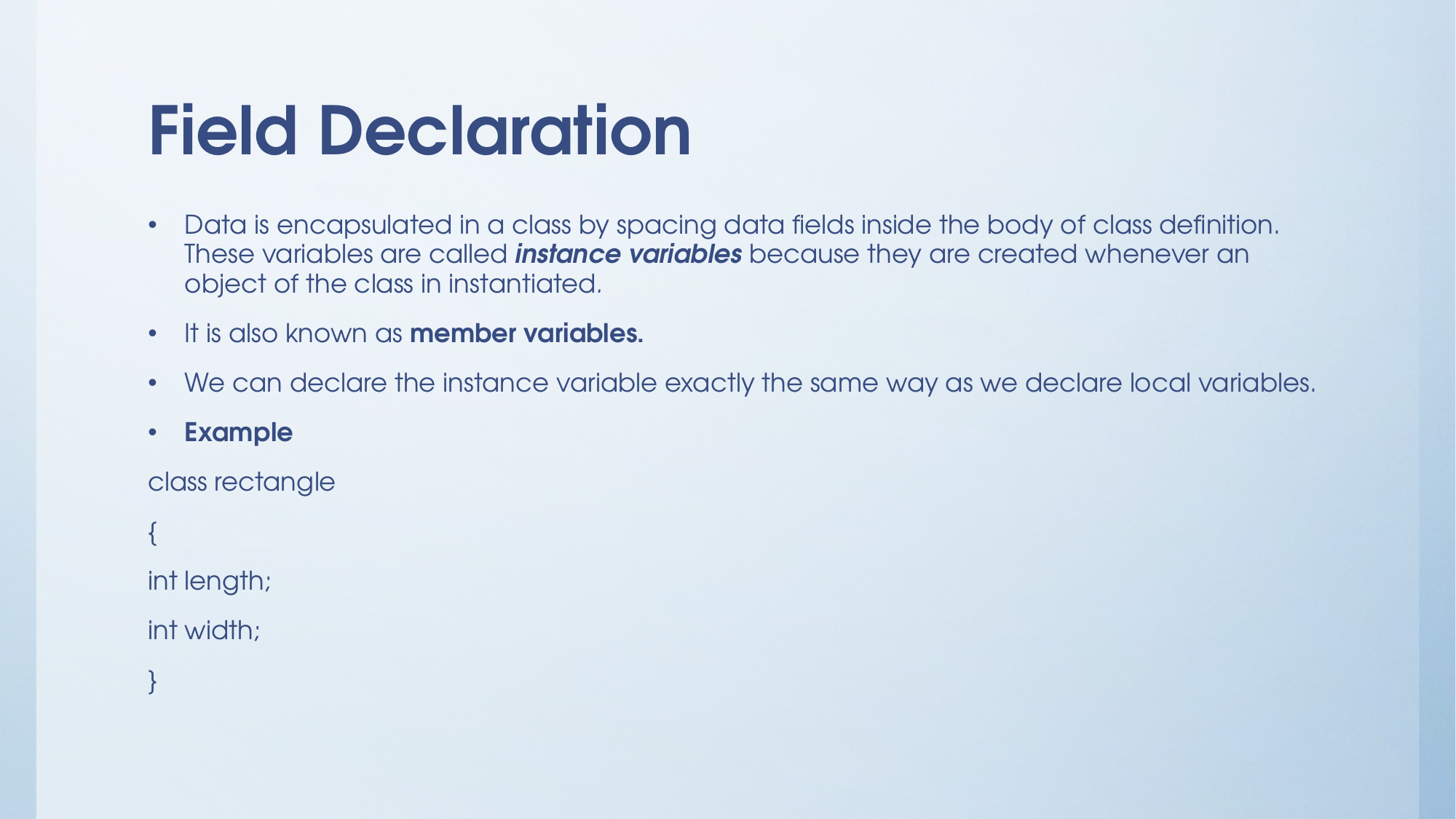

# Field Declaration
Data is encapsulated in a class by spacing data fields inside the body of class definition. These variables are called instance variables because they are created whenever an object of the class in instantiated.
It is also known as member variables.
We can declare the instance variable exactly the same way as we declare local variables.
Example
class rectangle
{
int length;
int width;
}